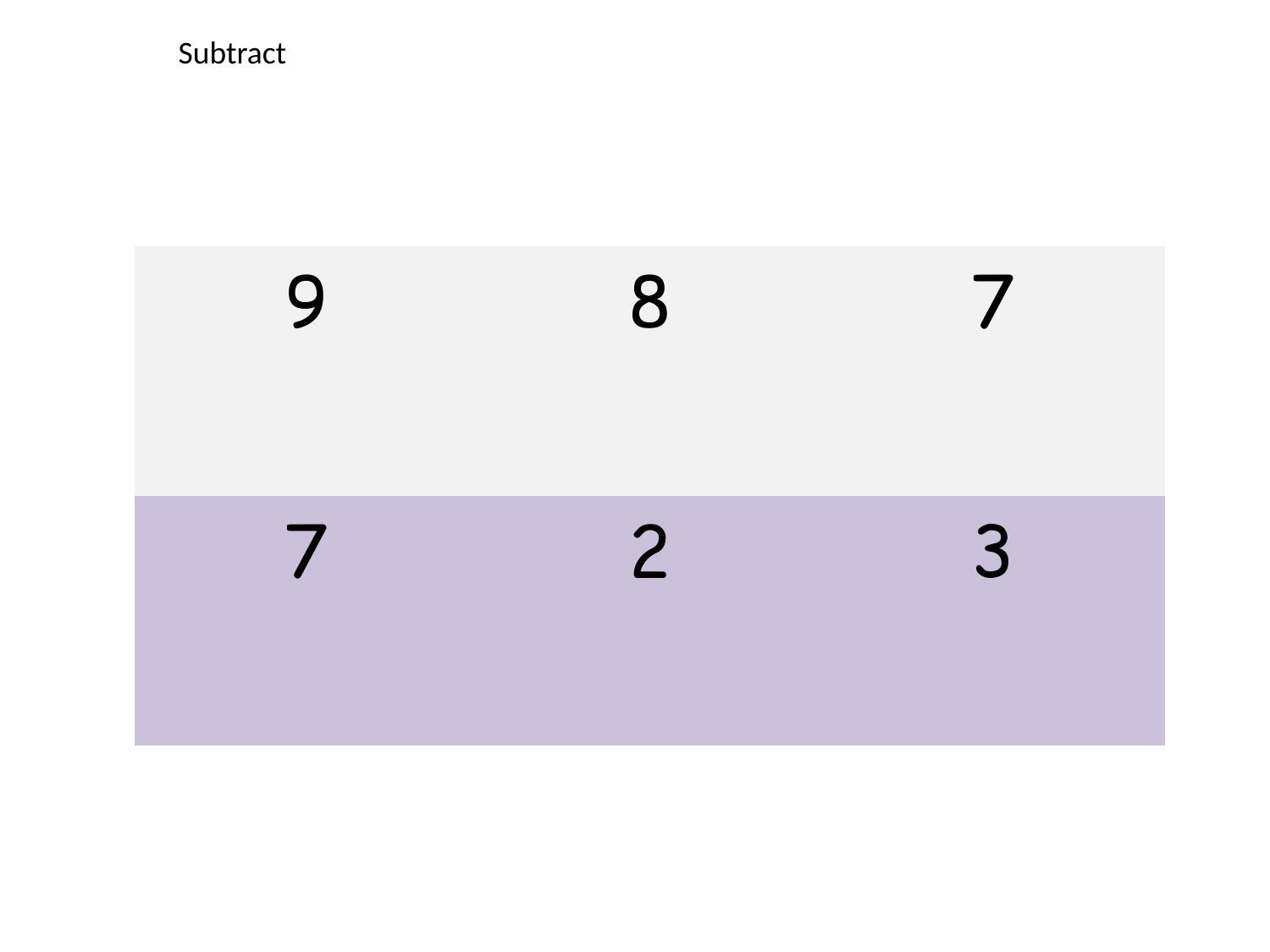

Subtract
| 9 | 8 | 7 |
| --- | --- | --- |
| 7 | 2 | 3 |